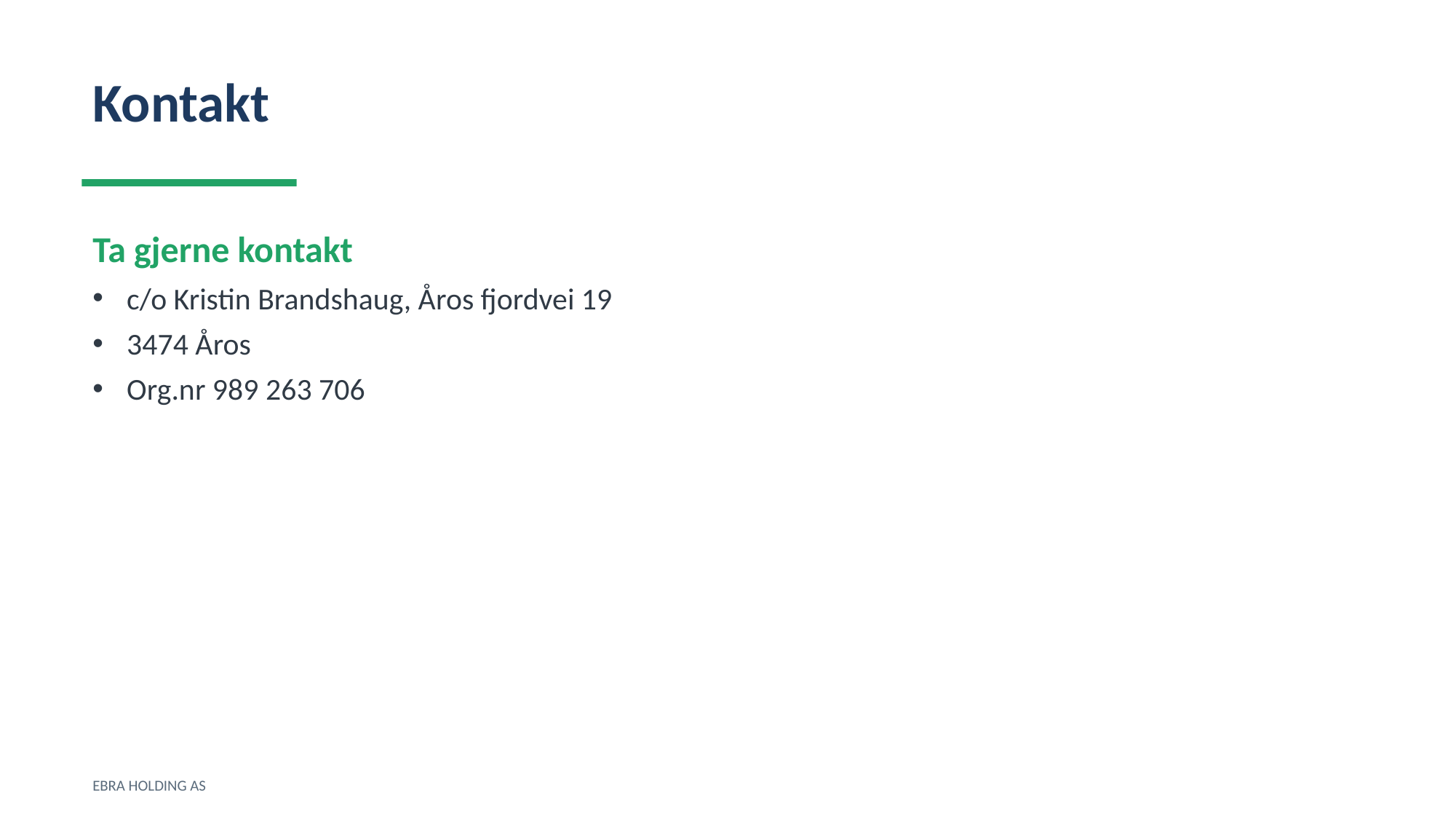

Kontakt

Ta gjerne kontakt
c/o Kristin Brandshaug, Åros fjordvei 19
3474 Åros
Org.nr 989 263 706
EBRA HOLDING AS